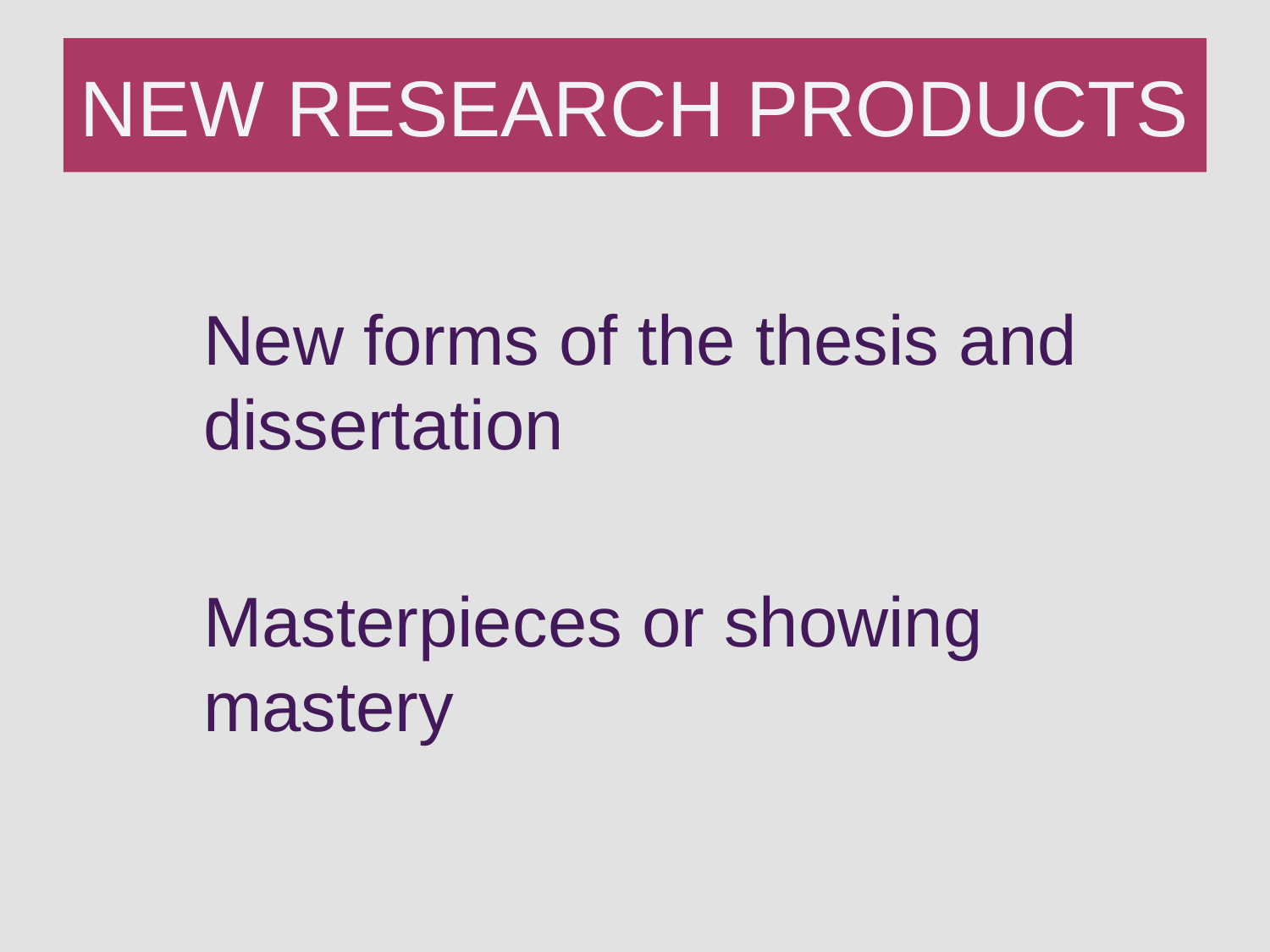

#
NEW RESEARCH PRODUCTS
New forms of the thesis and dissertation

Masterpieces or showing mastery